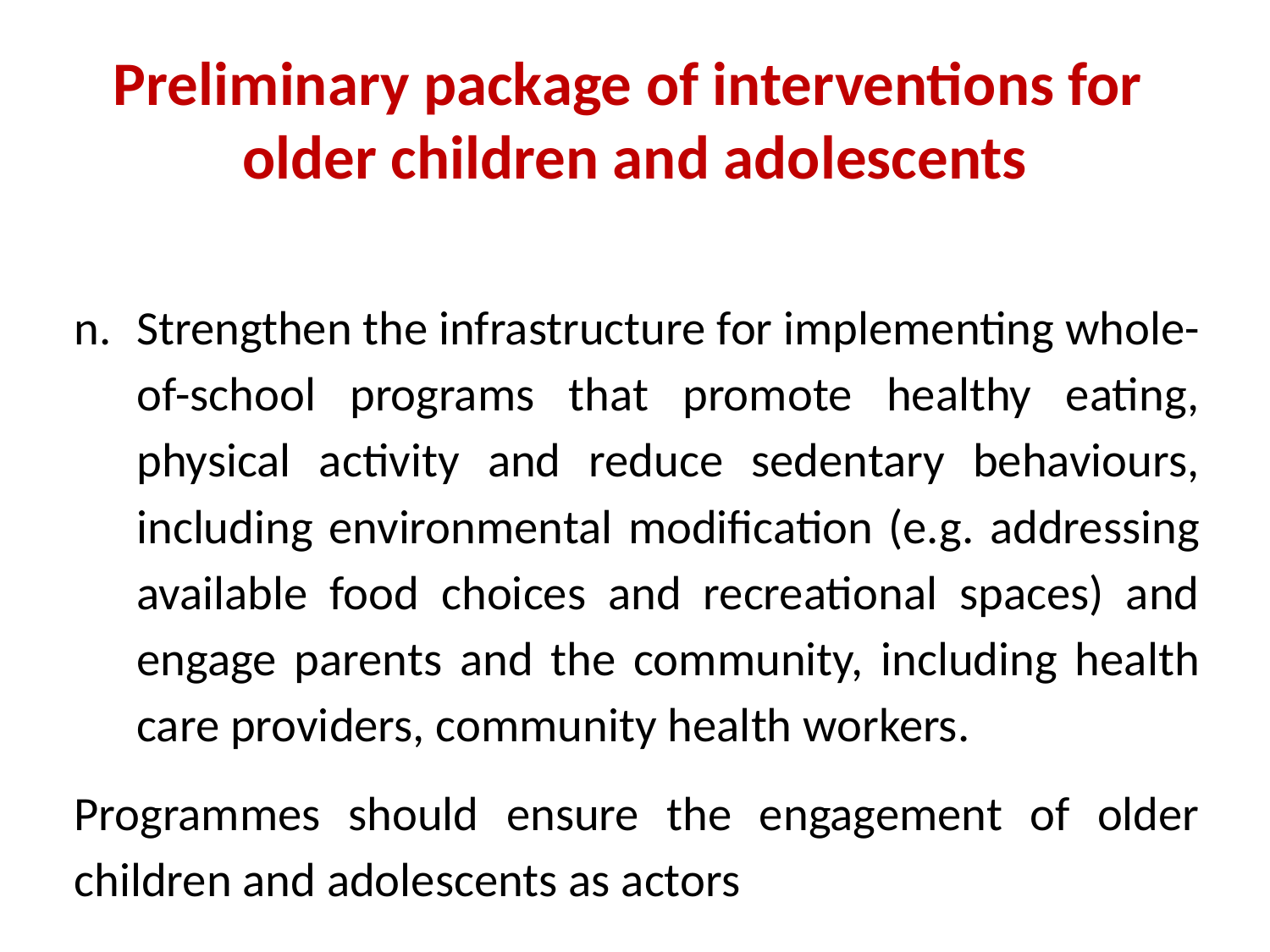

# Preliminary package of interventions for older children and adolescents
Strengthen the infrastructure for implementing whole-of-school programs that promote healthy eating, physical activity and reduce sedentary behaviours, including environmental modification (e.g. addressing available food choices and recreational spaces) and engage parents and the community, including health care providers, community health workers.
Programmes should ensure the engagement of older children and adolescents as actors